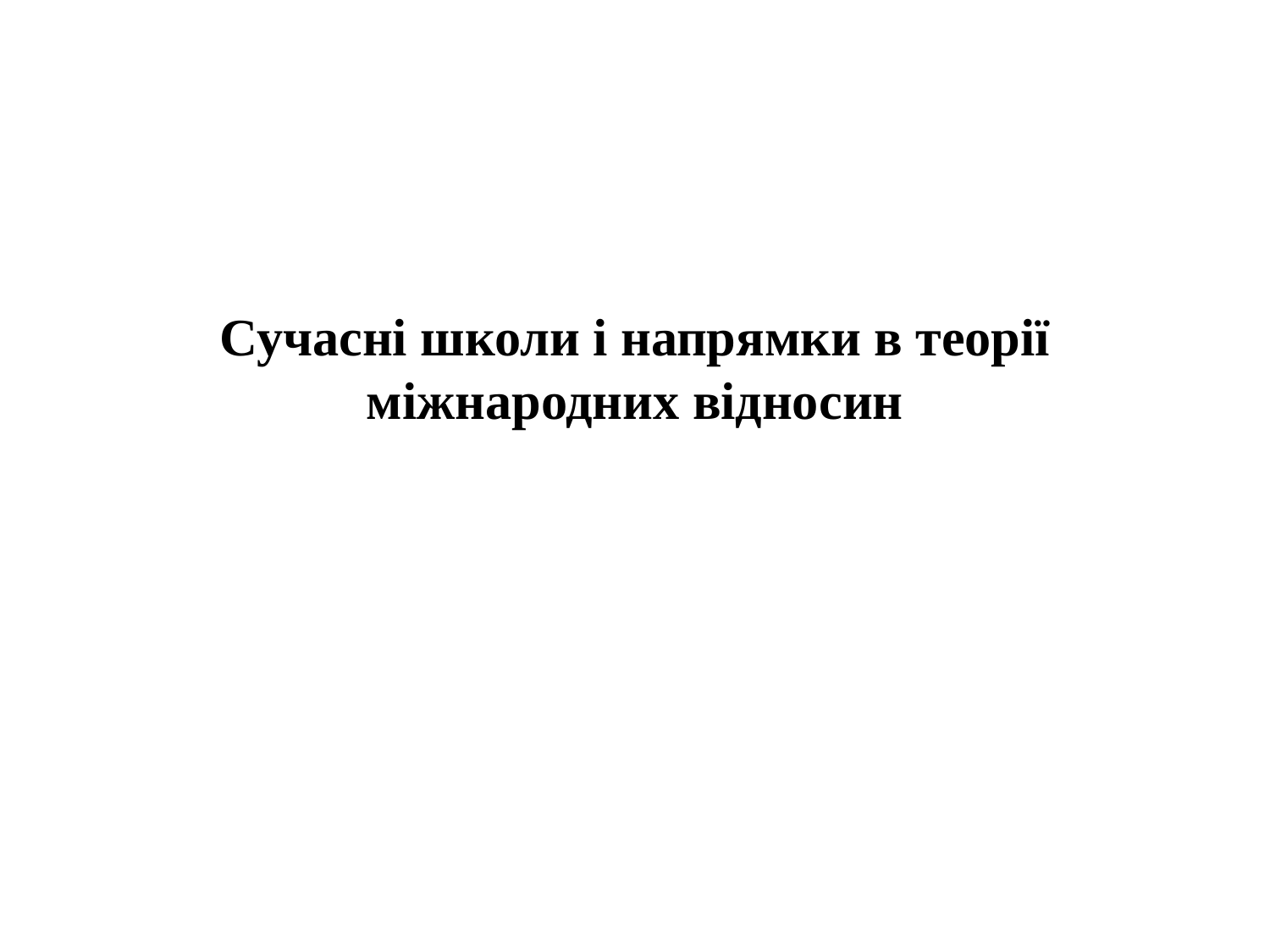

# Сучасні школи і напрямки в теорії міжнародних відносин